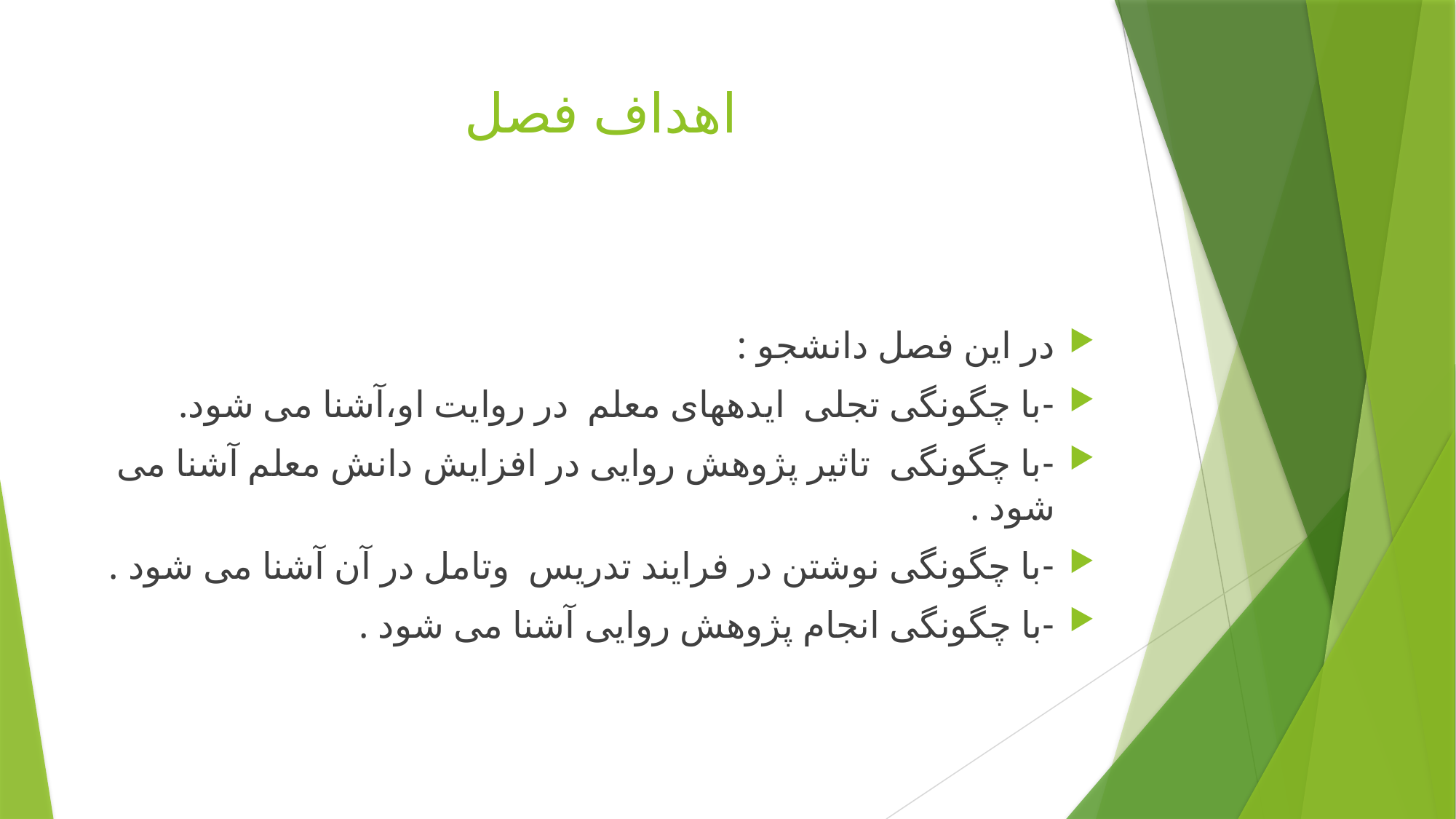

# اهداف فصل

در این فصل دانشجو :
-با چگونگی تجلی  ایدههای معلم  در روایت او،آشنا می شود.
-با چگونگی  تاثیر پژوهش روایی در افزایش دانش معلم آشنا می شود .
-با چگونگی نوشتن در فرایند تدریس  وتامل در آن آشنا می شود .
-با چگونگی انجام پژوهش روایی آشنا می شود .